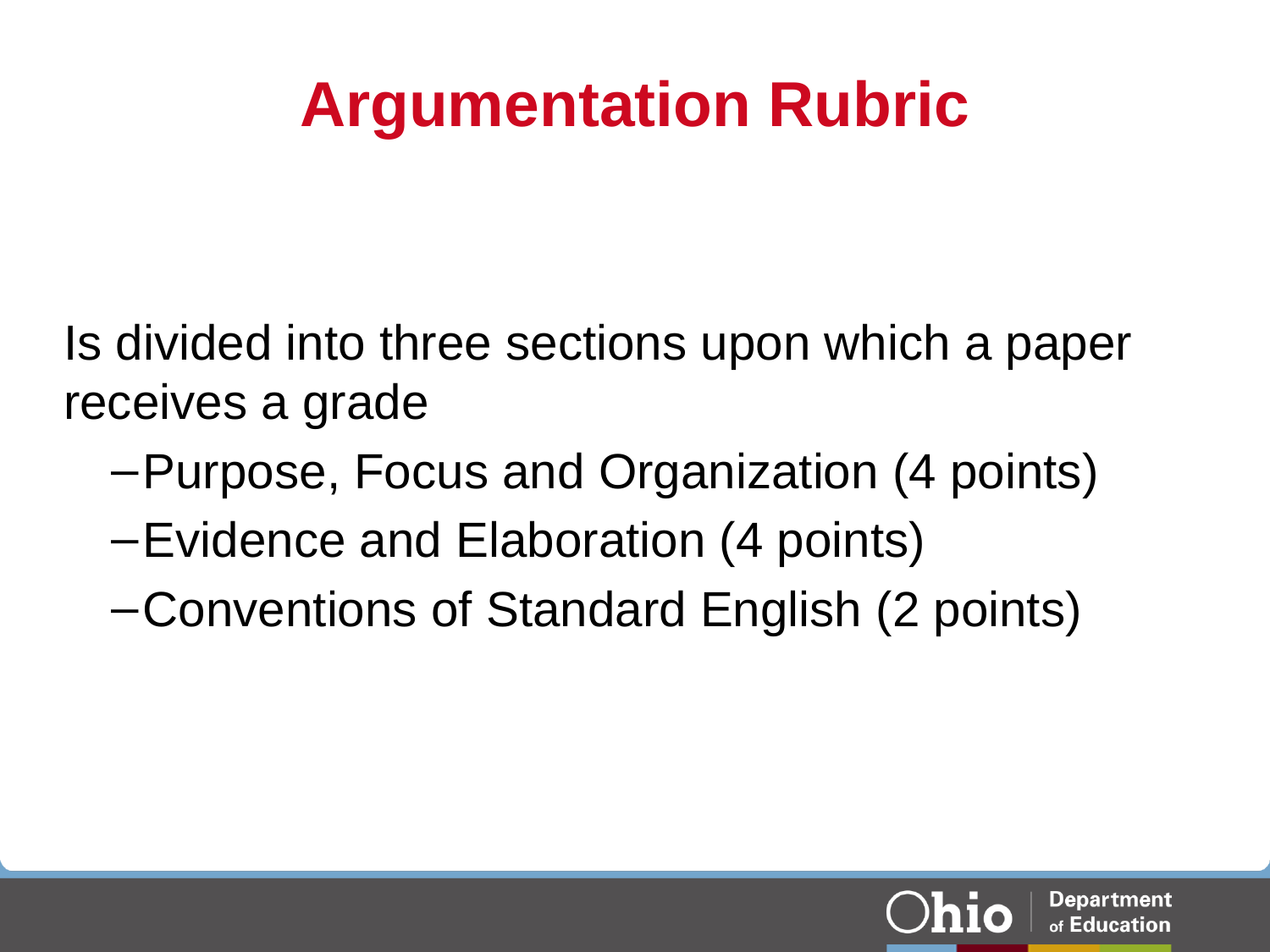

# Argumentation Rubric
Is divided into three sections upon which a paper receives a grade
Purpose, Focus and Organization (4 points)
Evidence and Elaboration (4 points)
Conventions of Standard English (2 points)